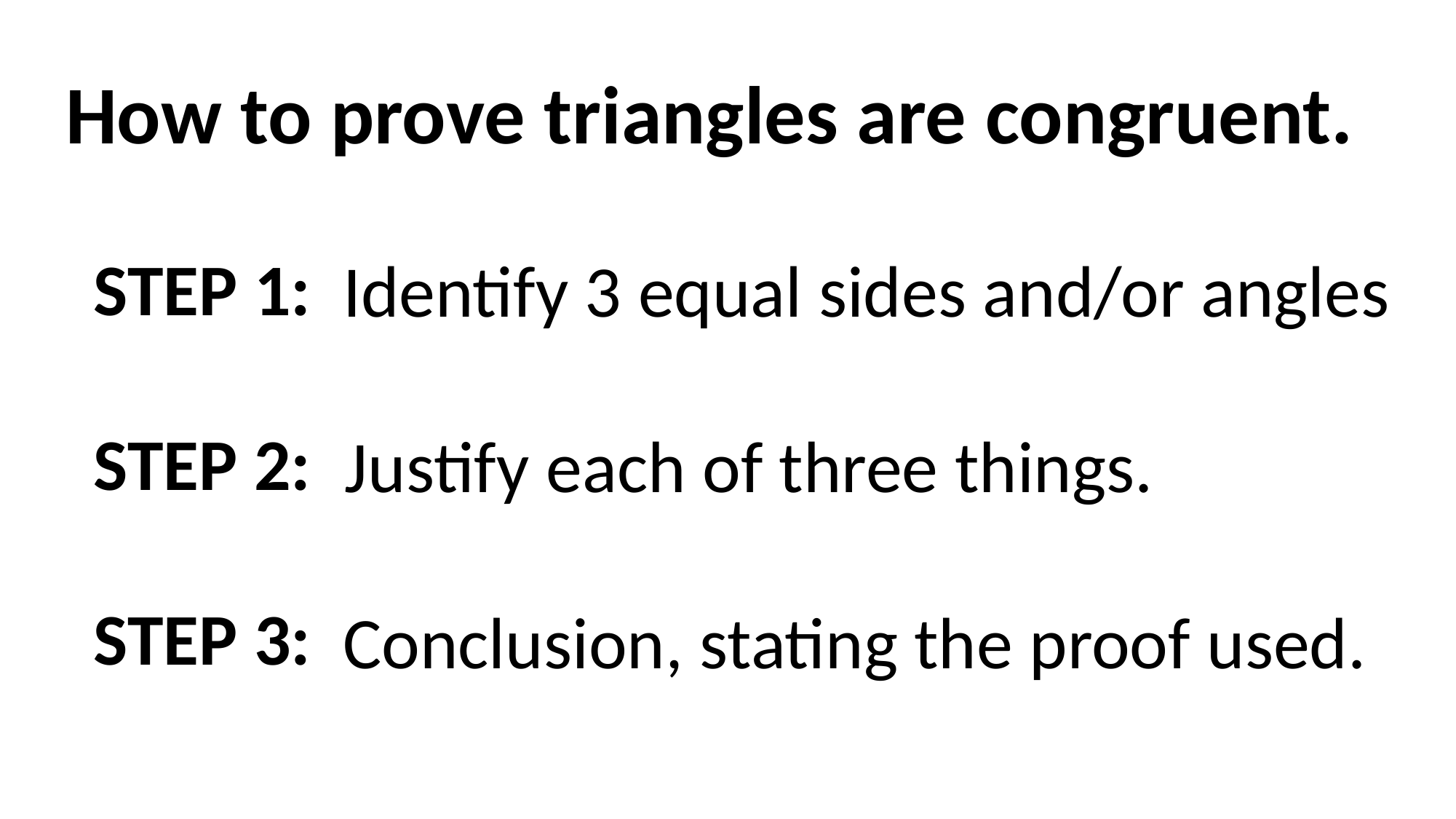

How to prove triangles are congruent.
STEP 1:

STEP 2:

STEP 3:
Identify 3 equal sides and/or angles
Justify each of three things.
Conclusion, stating the proof used.